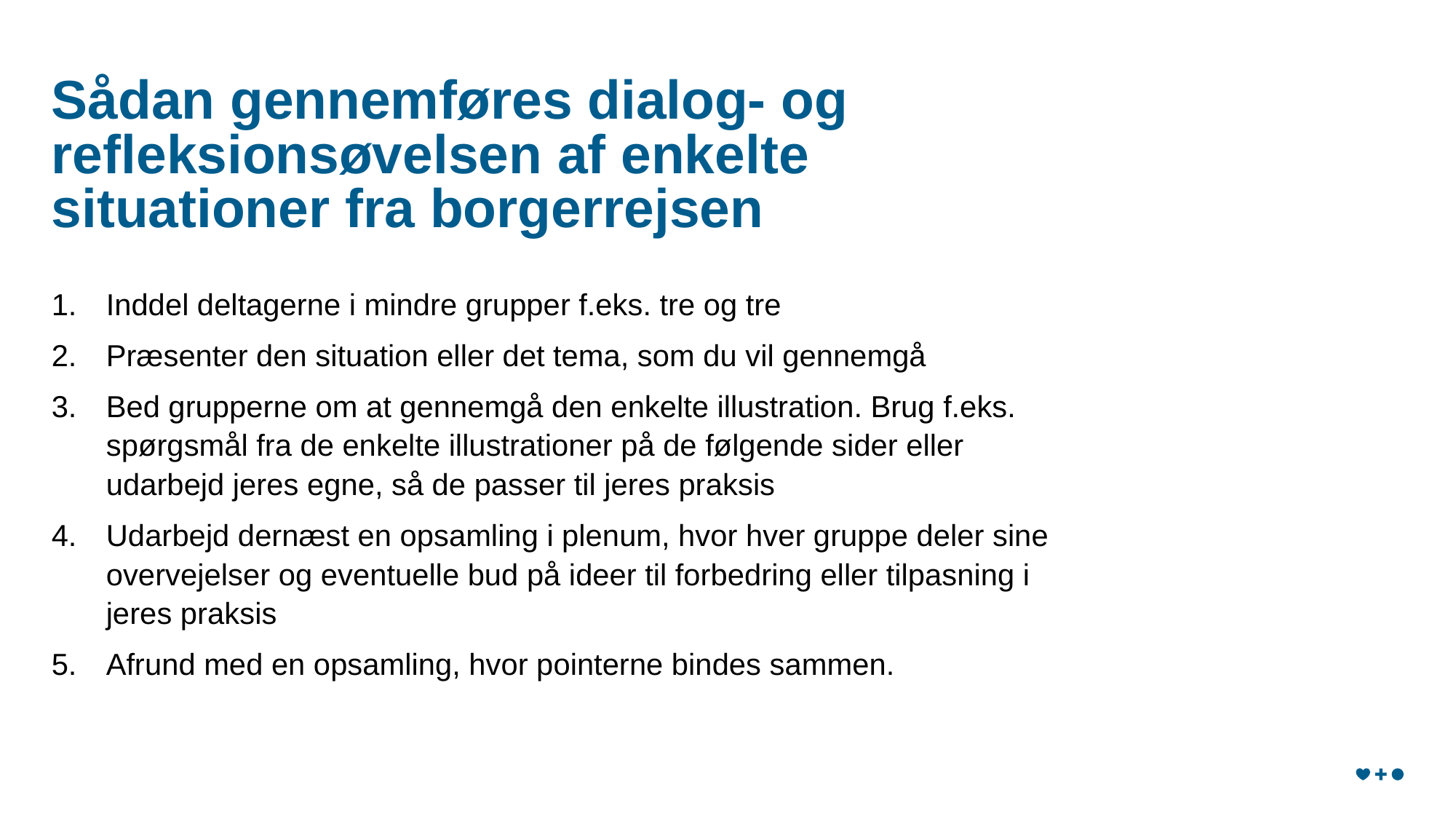

# Sådan gennemføres dialog- og refleksionsøvelsen af enkelte situationer fra borgerrejsen
Inddel deltagerne i mindre grupper f.eks. tre og tre
Præsenter den situation eller det tema, som du vil gennemgå
Bed grupperne om at gennemgå den enkelte illustration. Brug f.eks. spørgsmål fra de enkelte illustrationer på de følgende sider eller udarbejd jeres egne, så de passer til jeres praksis
Udarbejd dernæst en opsamling i plenum, hvor hver gruppe deler sine overvejelser og eventuelle bud på ideer til forbedring eller tilpasning i jeres praksis
Afrund med en opsamling, hvor pointerne bindes sammen.